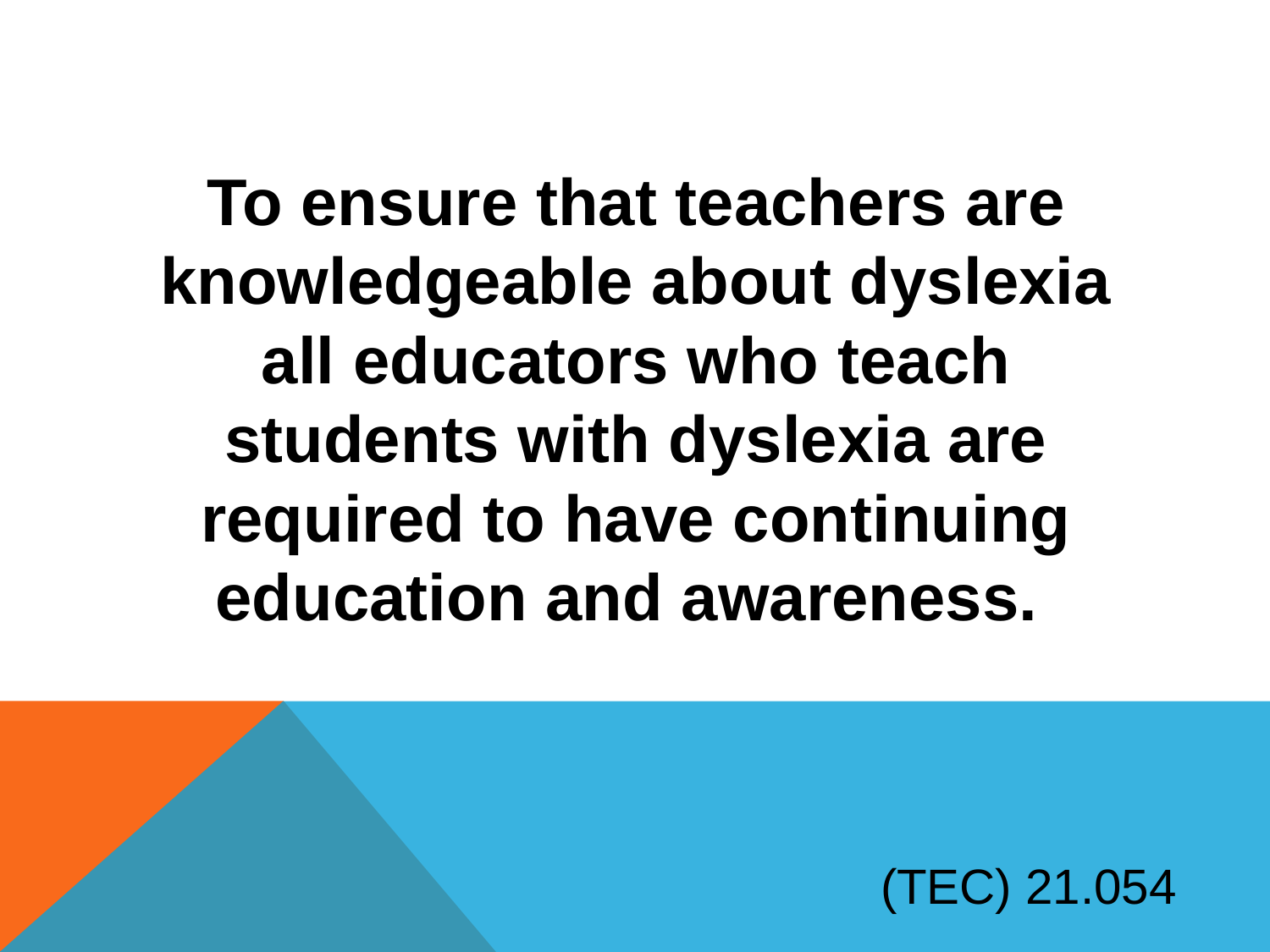

To ensure that teachers are knowledgeable about dyslexia all educators who teach students with dyslexia are required to have continuing education and awareness.
# (TEC) 21.054